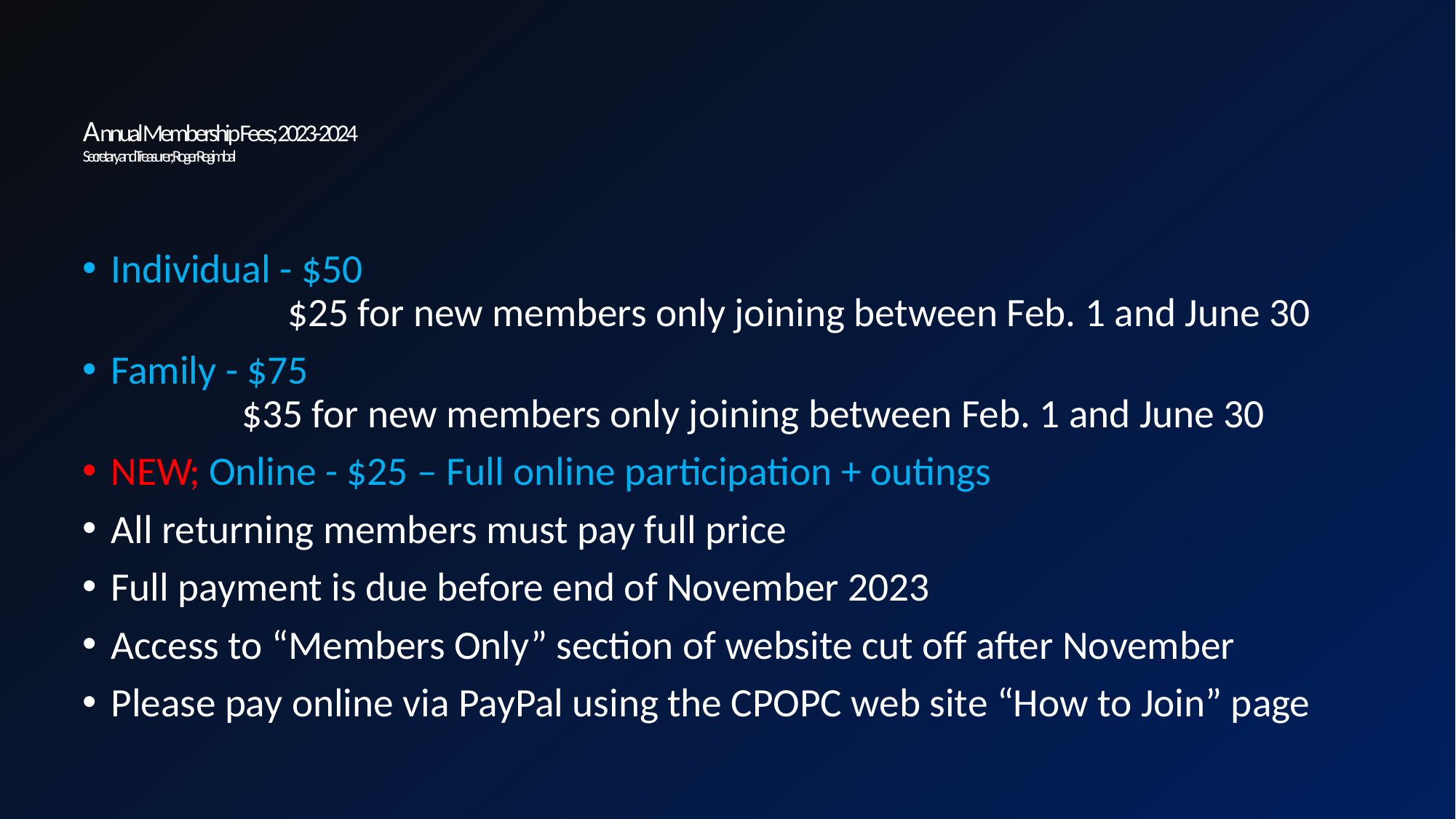

# Annual Membership Fees; 2023-2024 Secretary and Treasurer;  Roger Regimbal
Individual - $50
	        $25 for new members only joining between Feb. 1 and June 30
Family - $75
	   $35 for new members only joining between Feb. 1 and June 30
NEW; Online - $25 – Full online participation + outings
All returning members must pay full price
Full payment is due before end of November 2023
Access to “Members Only” section of website cut off after November
Please pay online via PayPal using the CPOPC web site “How to Join” page